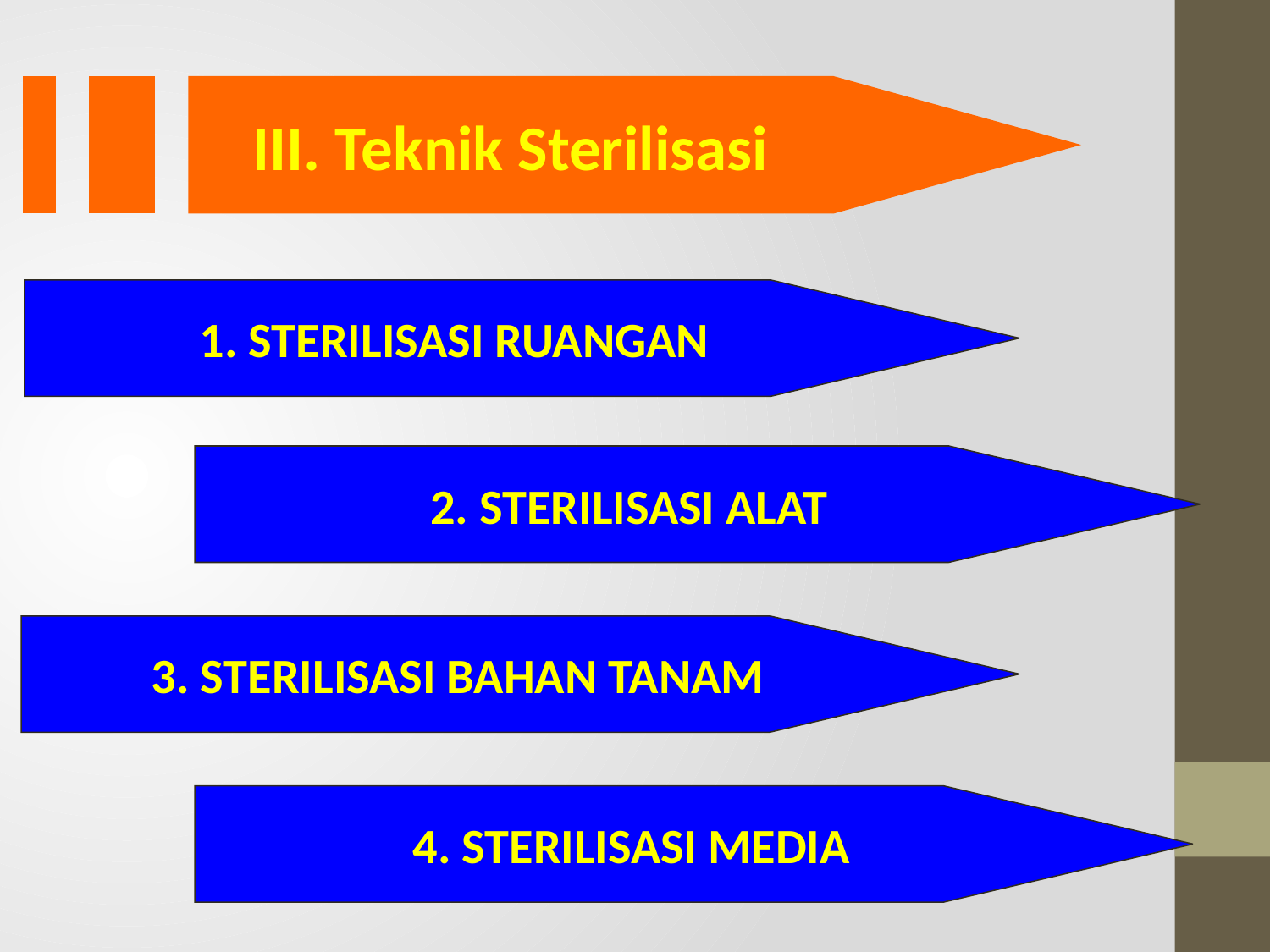

III. Teknik Sterilisasi
1. STERILISASI RUANGAN
2. STERILISASI ALAT
3. STERILISASI BAHAN TANAM
4. STERILISASI MEDIA